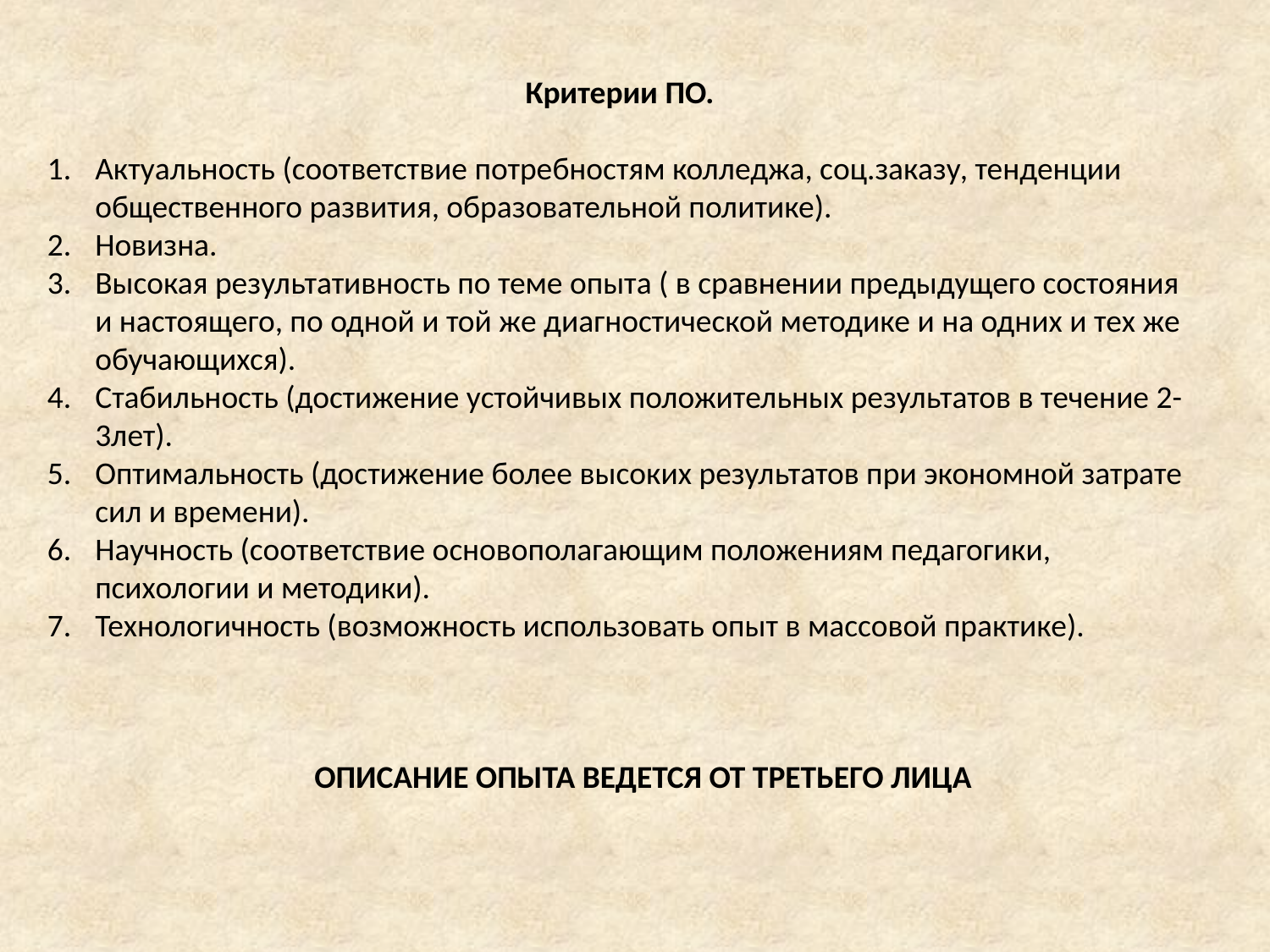

Критерии ПО.

Актуальность (соответствие потребностям колледжа, соц.заказу, тенденции общественного развития, образовательной политике).
Новизна.
Высокая результативность по теме опыта ( в сравнении предыдущего состояния и настоящего, по одной и той же диагностической методике и на одних и тех же обучающихся).
Стабильность (достижение устойчивых положительных результатов в течение 2-3лет).
Оптимальность (достижение более высоких результатов при экономной затрате сил и времени).
Научность (соответствие основополагающим положениям педагогики, психологии и методики).
Технологичность (возможность использовать опыт в массовой практике).

ОПИСАНИЕ ОПЫТА ВЕДЕТСЯ ОТ ТРЕТЬЕГО ЛИЦА